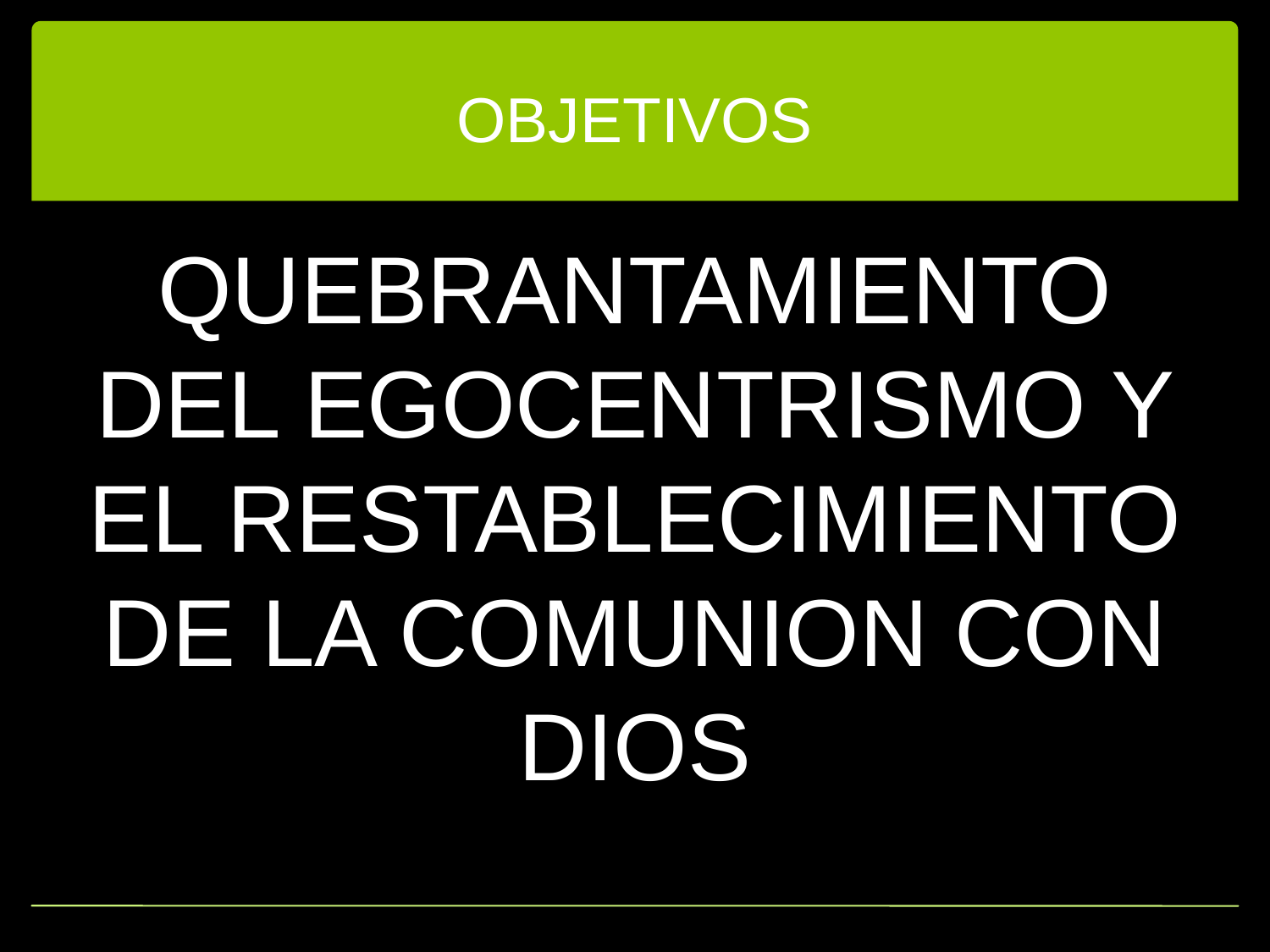

# OBJETIVOS
QUEBRANTAMIENTO DEL EGOCENTRISMO Y EL RESTABLECIMIENTO DE LA COMUNION CON DIOS